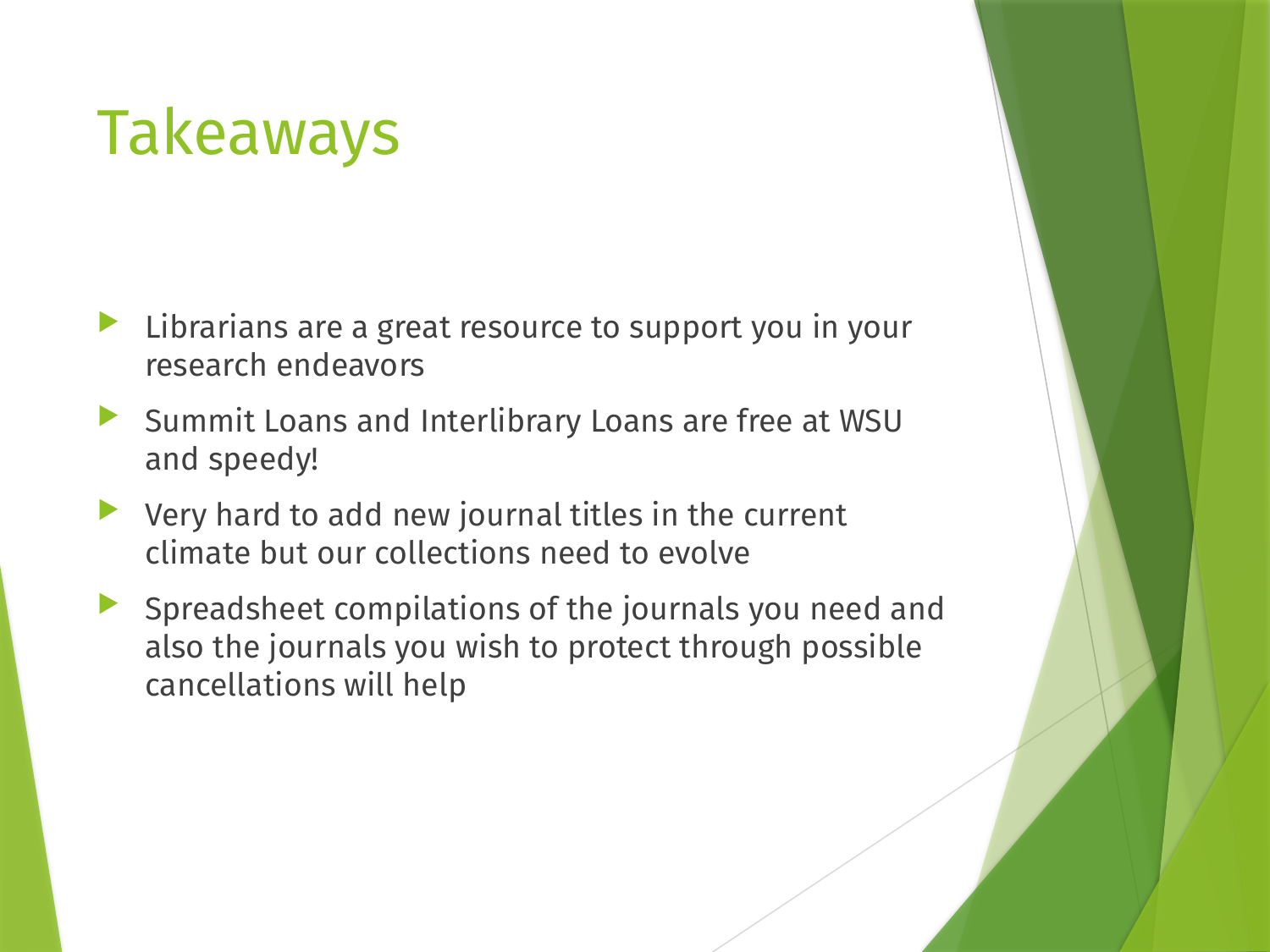

# Takeaways
Librarians are a great resource to support you in your research endeavors
Summit Loans and Interlibrary Loans are free at WSU and speedy!
Very hard to add new journal titles in the current climate but our collections need to evolve
Spreadsheet compilations of the journals you need and also the journals you wish to protect through possible cancellations will help